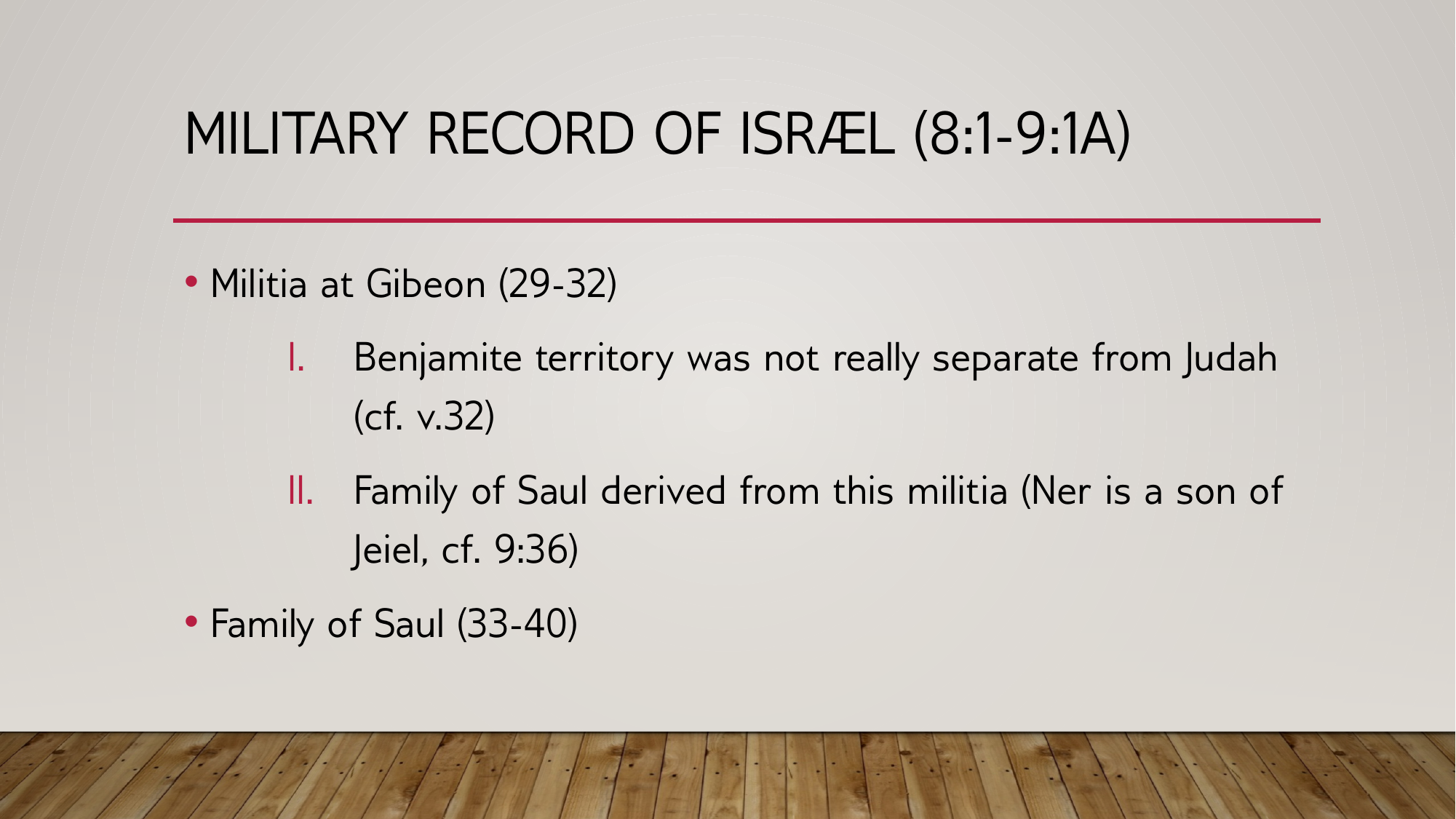

# Military record of Israel (8:1-9:1a)
Militia at Gibeon (29-32)
Benjamite territory was not really separate from Judah (cf. v.32)
Family of Saul derived from this militia (Ner is a son of Jeiel, cf. 9:36)
Family of Saul (33-40)